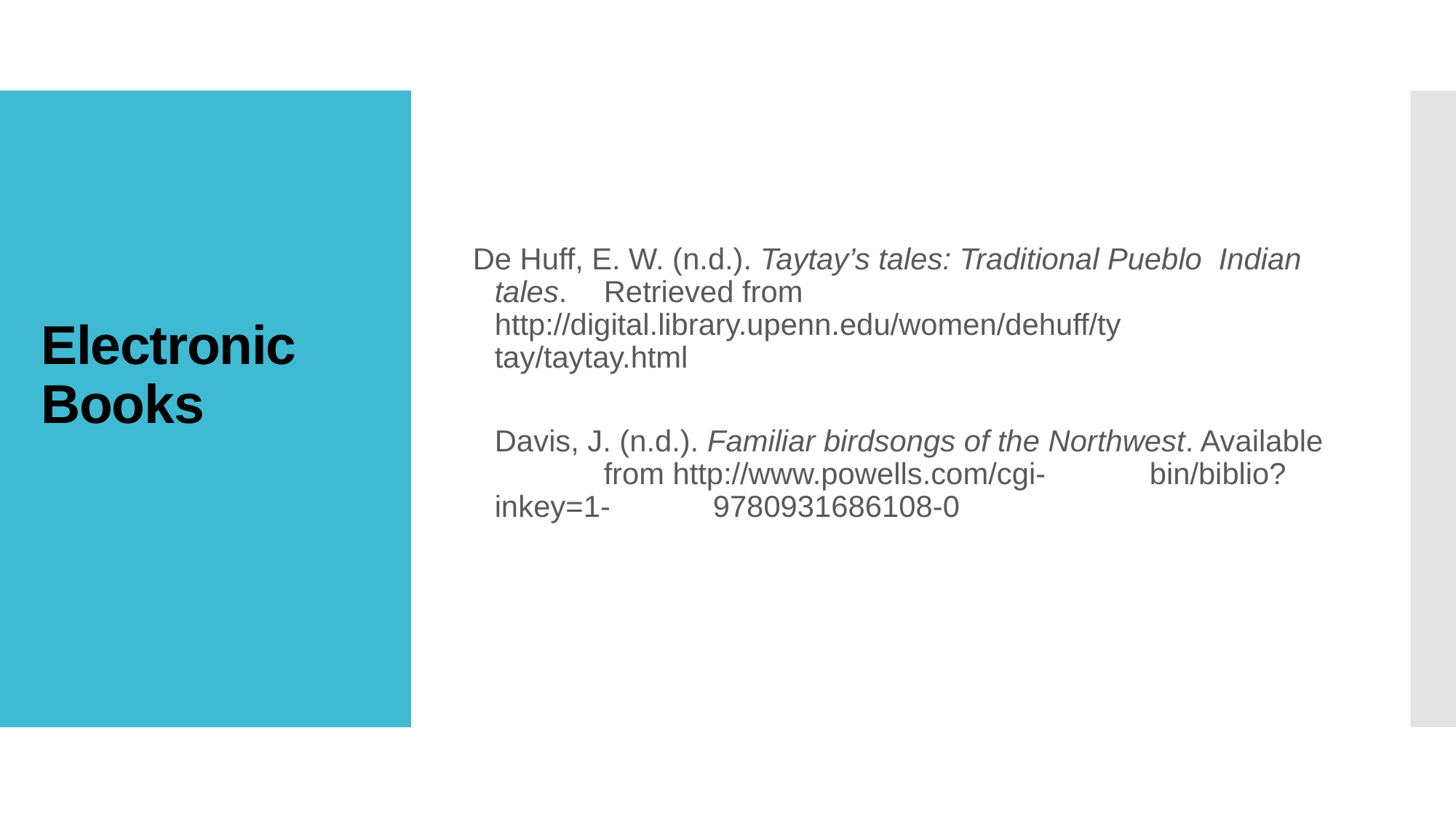

De Huff, E. W. (n.d.). Taytay’s tales: Traditional Pueblo  Indian tales. 	Retrieved from 	http://digital.library.upenn.edu/women/dehuff/ty	tay/taytay.html
Davis, J. (n.d.). Familiar birdsongs of the Northwest. Available 	from http://www.powells.com/cgi-	bin/biblio? inkey=1-	9780931686108-0

# Electronic Books